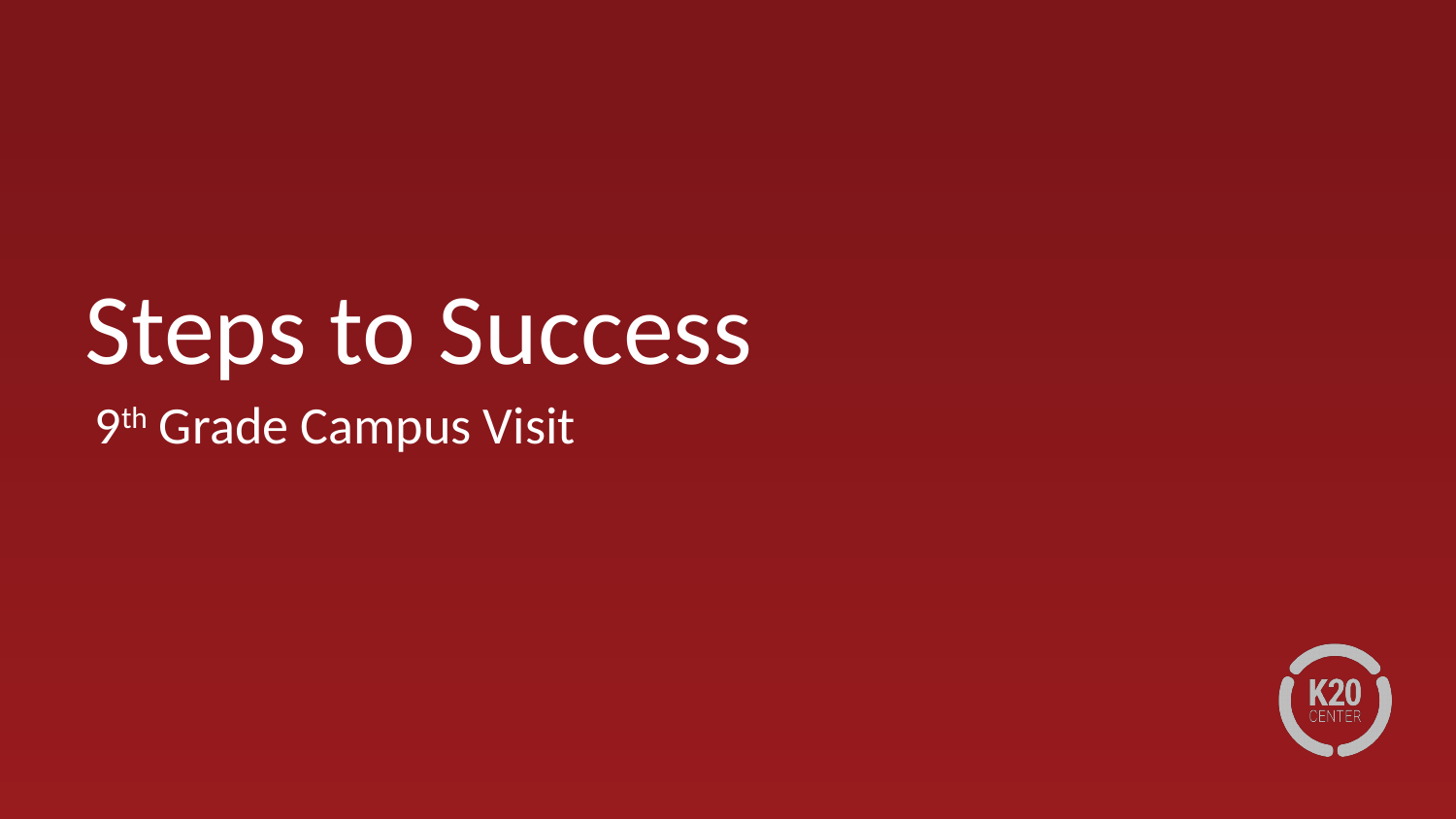

# Steps to Success
9th Grade Campus Visit